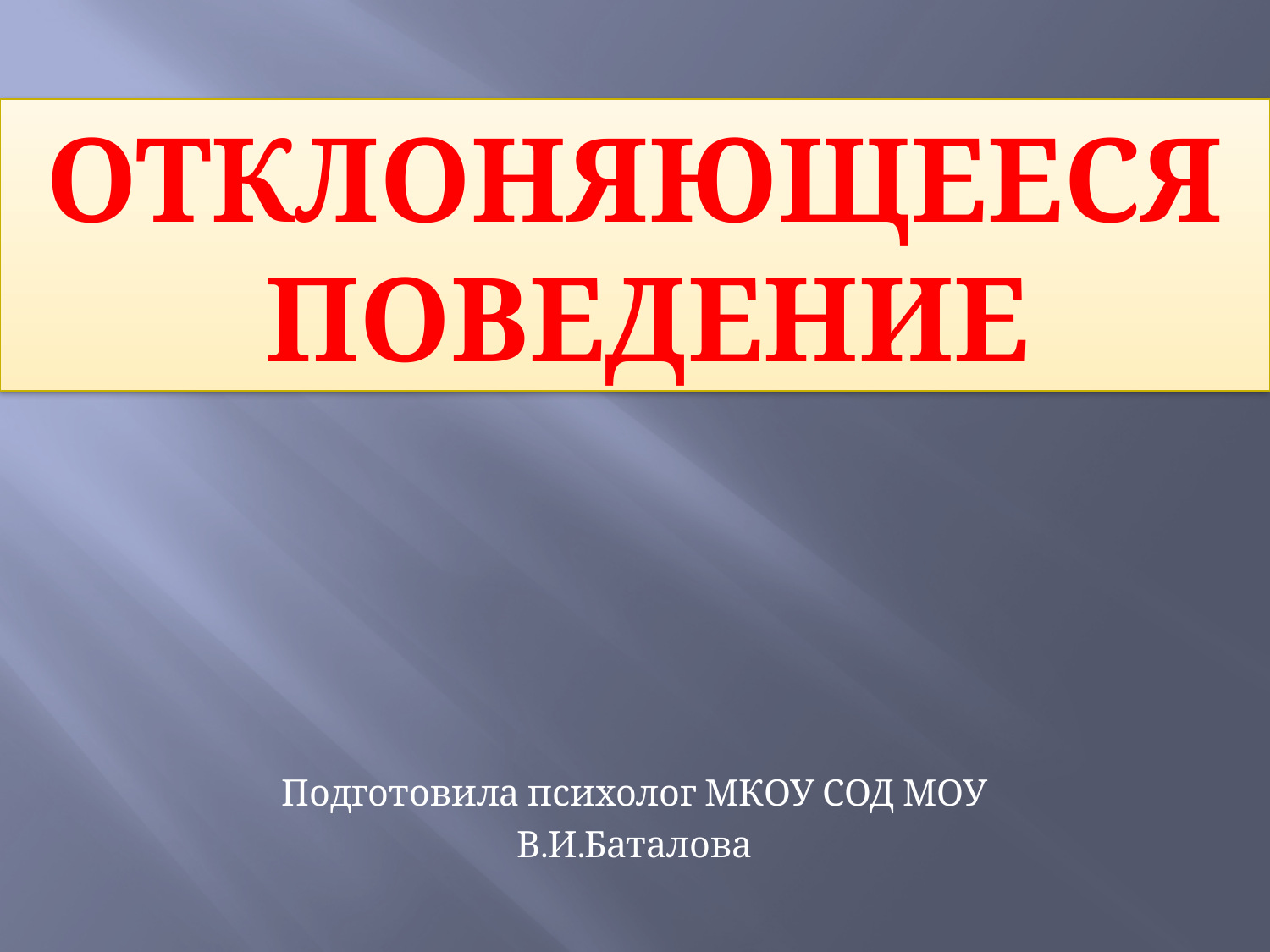

ОТКЛОНЯЮЩЕЕСЯ
 ПОВЕДЕНИЕ
Подготовила психолог МКОУ СОД МОУ
В.И.Баталова